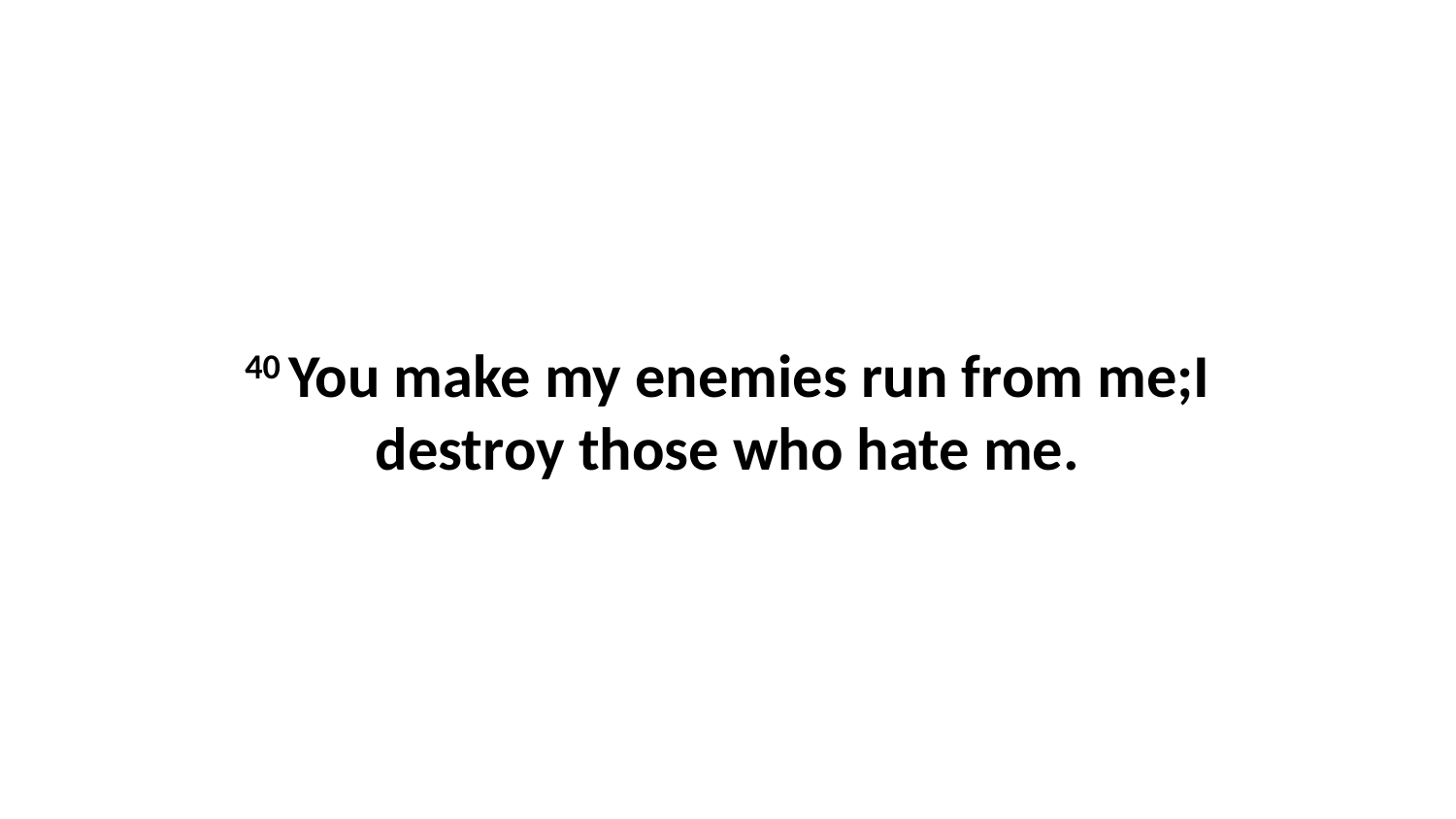

40 You make my enemies run from me;I destroy those who hate me.